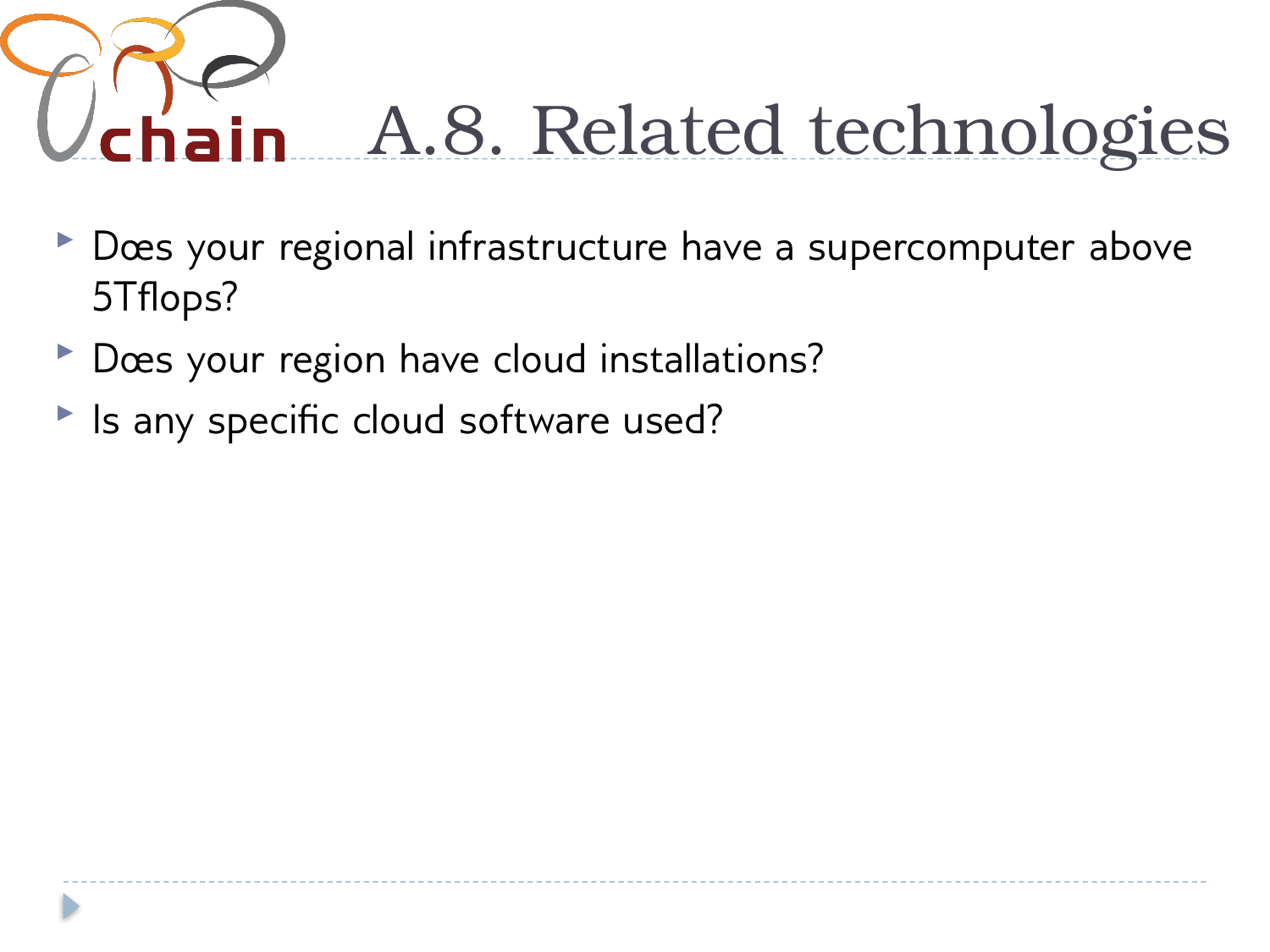

# A.8. Related technologies
Does your regional infrastructure have a supercomputer above 5Tflops?
Does your region have cloud installations?
Is any specific cloud software used?